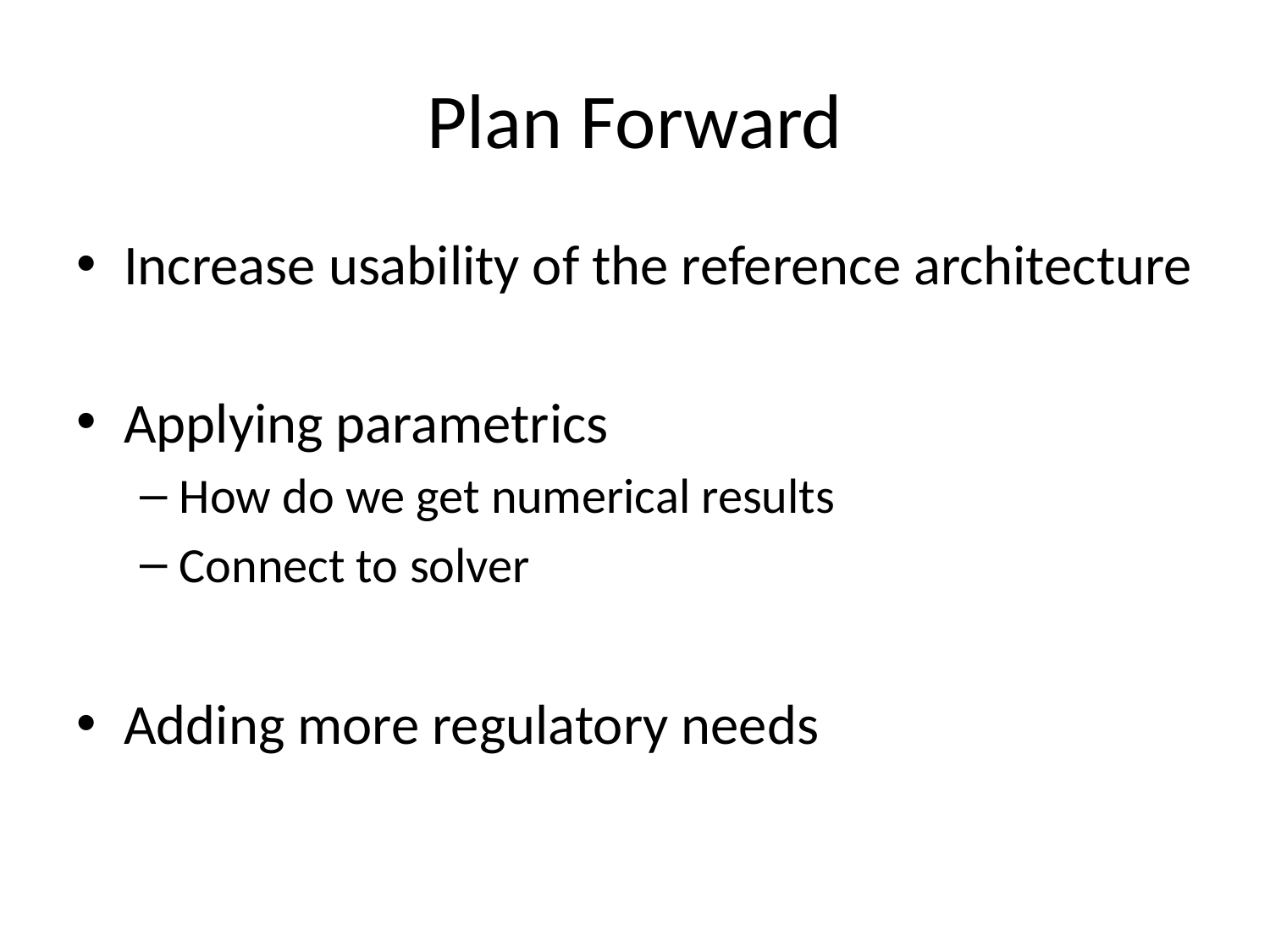

# Plan Forward
Increase usability of the reference architecture

Applying parametrics
How do we get numerical results
Connect to solver

Adding more regulatory needs